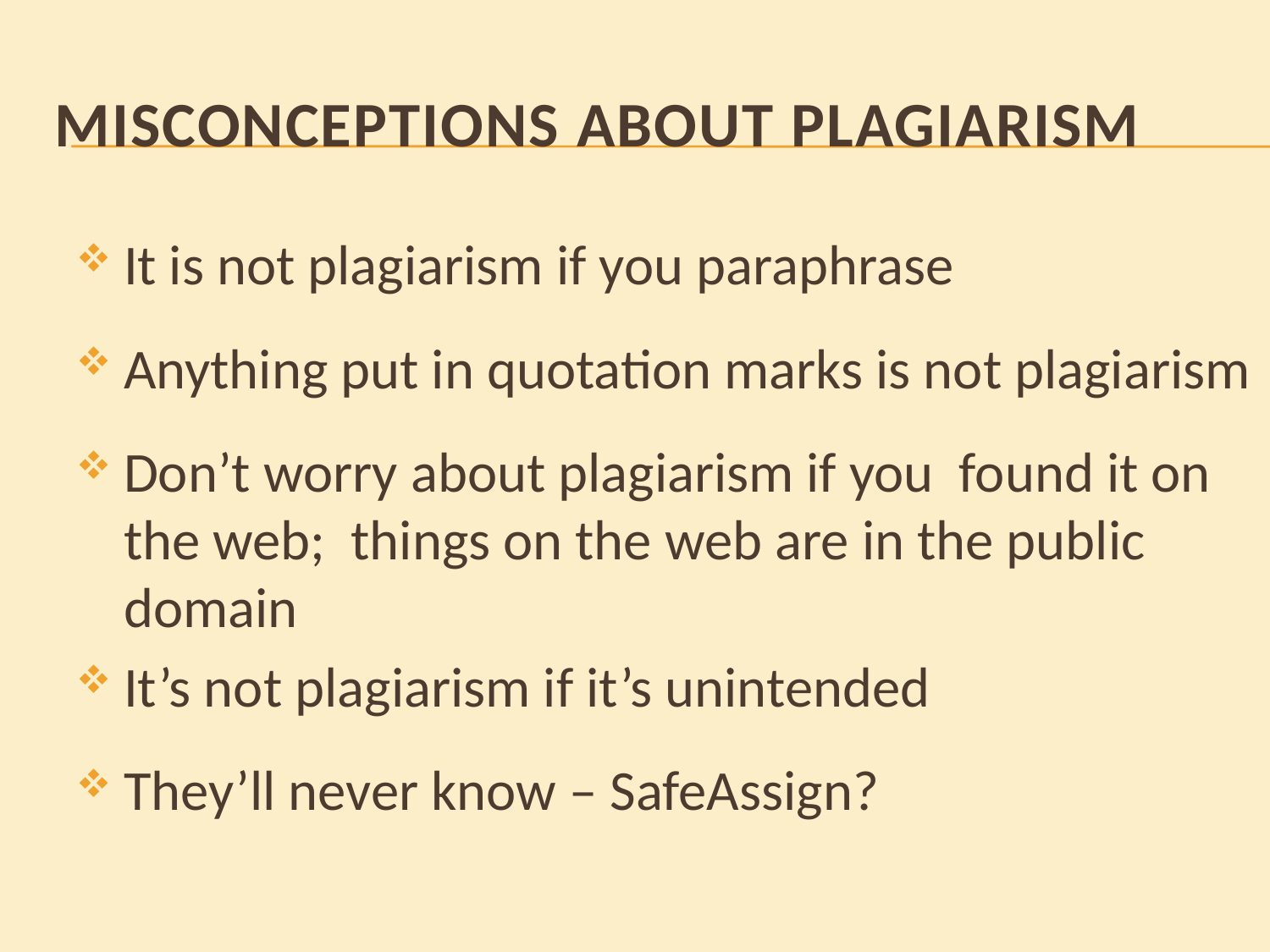

# Misconceptions about plagiarism
It is not plagiarism if you paraphrase

Anything put in quotation marks is not plagiarism

Don’t worry about plagiarism if you  found it on the web;  things on the web are in the public domain
It’s not plagiarism if it’s unintended

They’ll never know – SafeAssign?